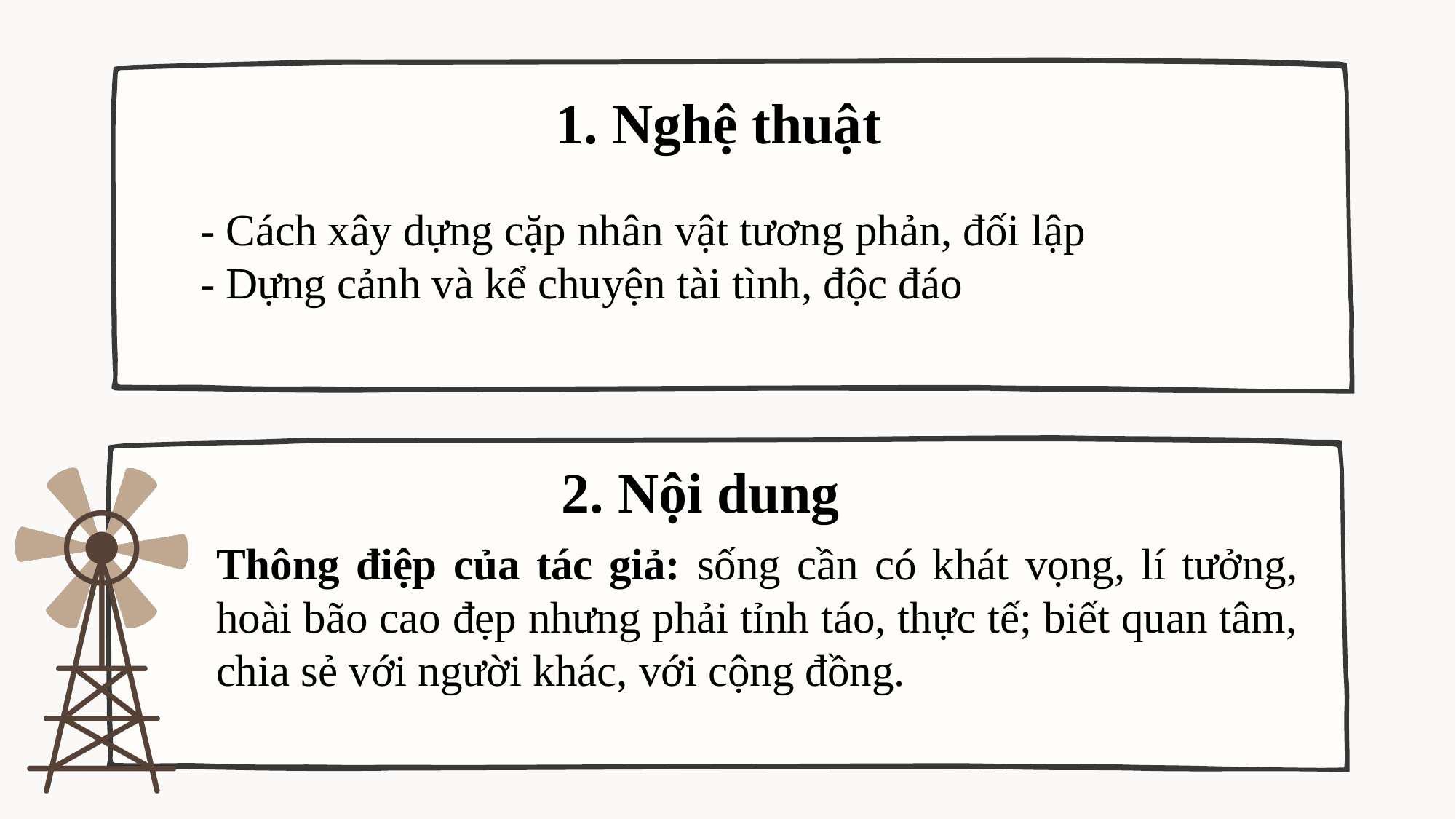

1. Nghệ thuật
- Cách xây dựng cặp nhân vật tương phản, đối lập
- Dựng cảnh và kể chuyện tài tình, độc đáo

2. Nội dung

Thông điệp của tác giả: sống cần có khát vọng, lí tưởng, hoài bão cao đẹp nhưng phải tỉnh táo, thực tế; biết quan tâm, chia sẻ với người khác, với cộng đồng.